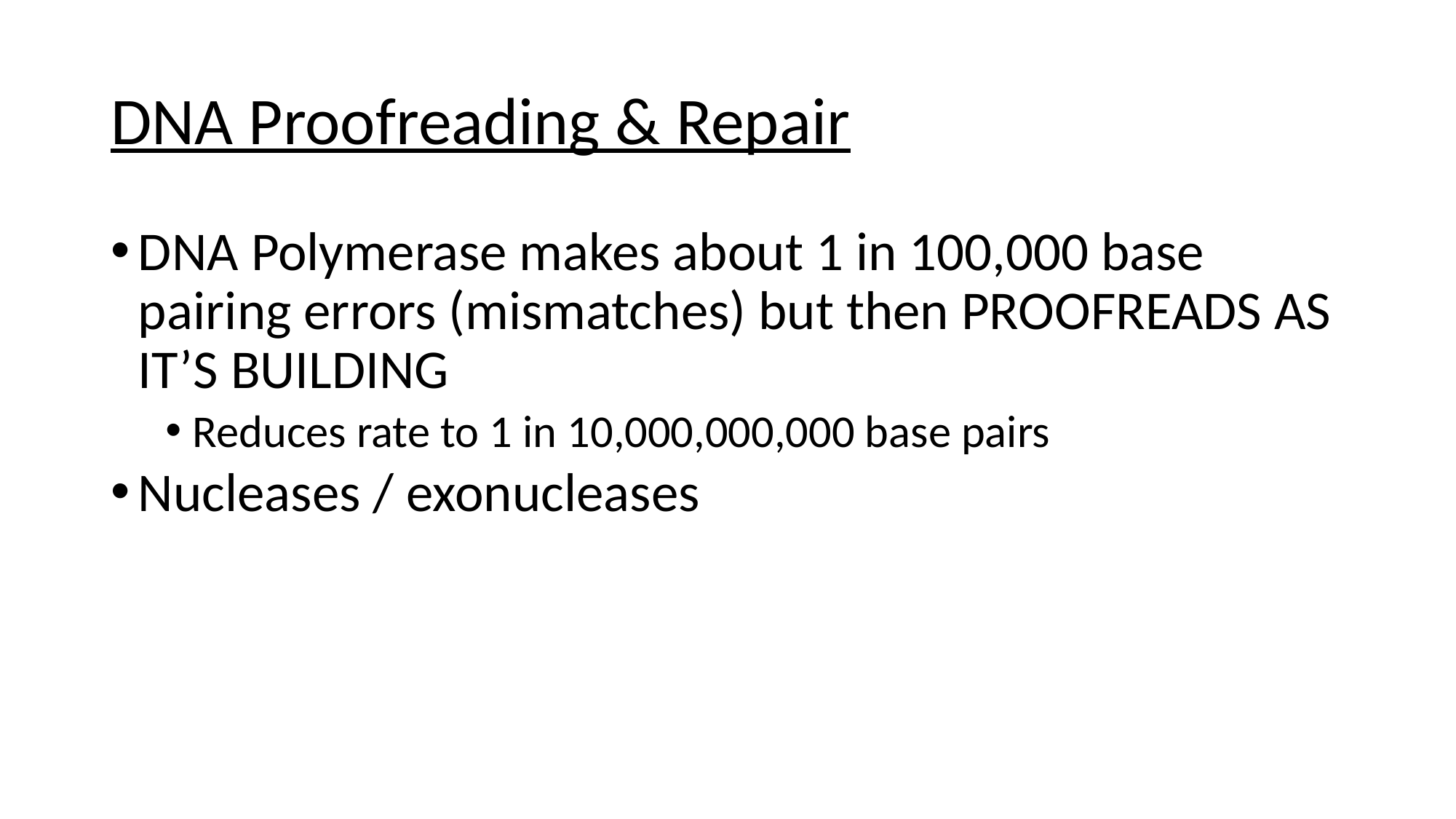

# DNA Proofreading & Repair
DNA Polymerase makes about 1 in 100,000 base pairing errors (mismatches) but then PROOFREADS AS IT’S BUILDING
Reduces rate to 1 in 10,000,000,000 base pairs
Nucleases / exonucleases